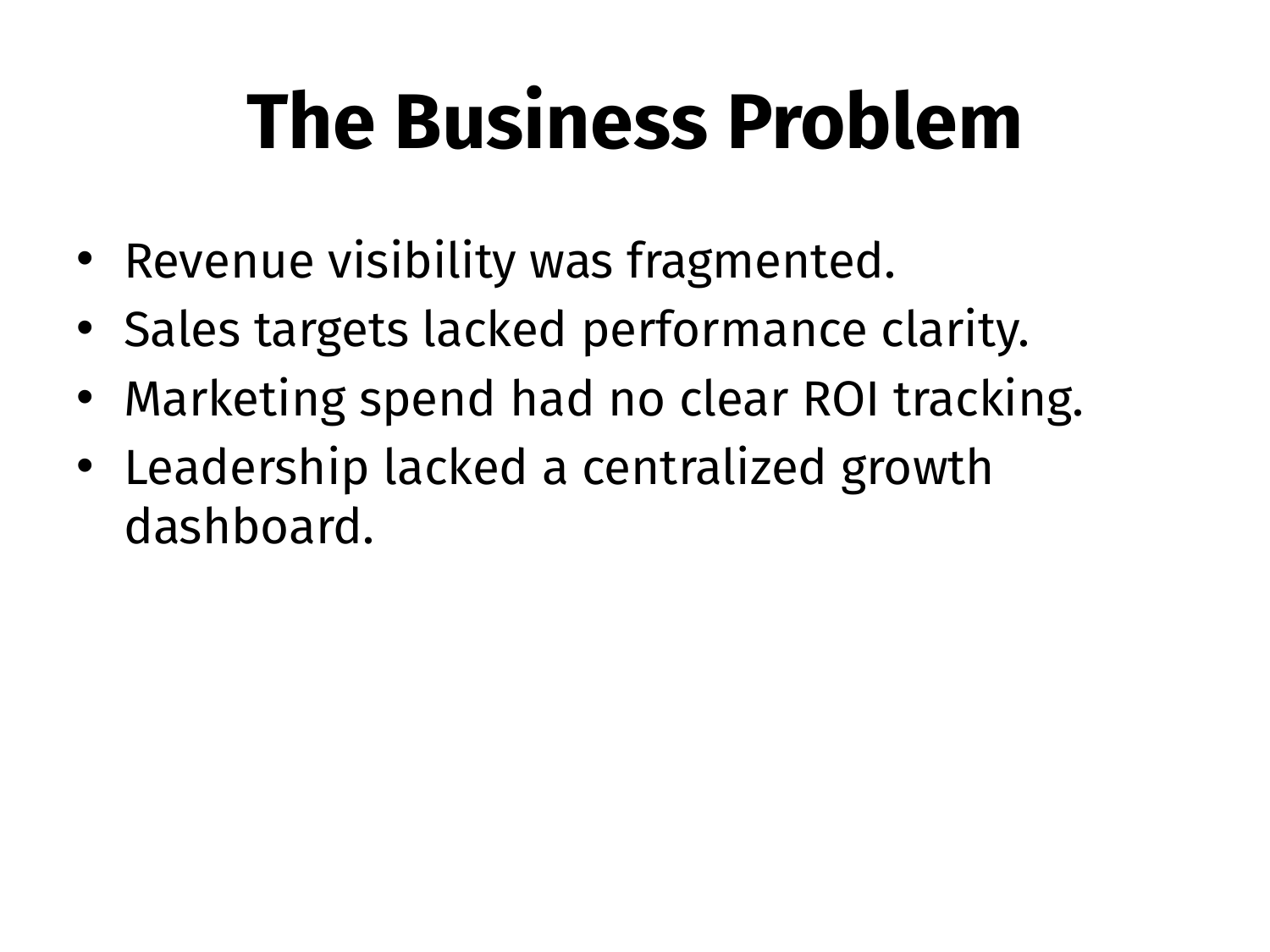

# The Business Problem
Revenue visibility was fragmented.
Sales targets lacked performance clarity.
Marketing spend had no clear ROI tracking.
Leadership lacked a centralized growth dashboard.